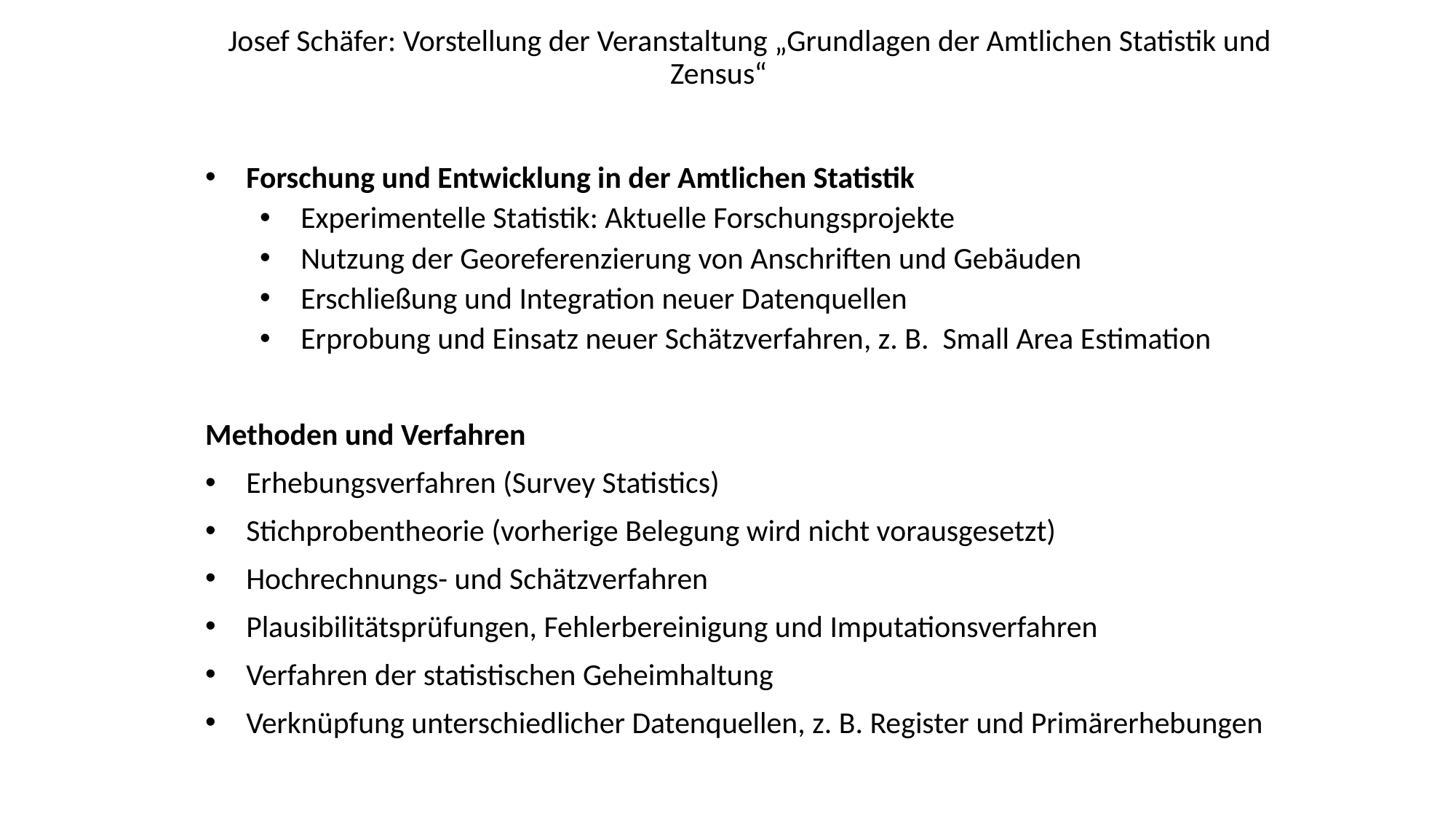

# Josef Schäfer: Vorstellung der Veranstaltung „Grundlagen der Amtlichen Statistik und Zensus“
Forschung und Entwicklung in der Amtlichen Statistik
Experimentelle Statistik: Aktuelle Forschungsprojekte
Nutzung der Georeferenzierung von Anschriften und Gebäuden
Erschließung und Integration neuer Datenquellen
Erprobung und Einsatz neuer Schätzverfahren, z. B.  Small Area Estimation

Methoden und Verfahren
Erhebungsverfahren (Survey Statistics)
Stichprobentheorie (vorherige Belegung wird nicht vorausgesetzt)
Hochrechnungs- und Schätzverfahren
Plausibilitätsprüfungen, Fehlerbereinigung und Imputationsverfahren
Verfahren der statistischen Geheimhaltung
Verknüpfung unterschiedlicher Datenquellen, z. B. Register und Primärerhebungen